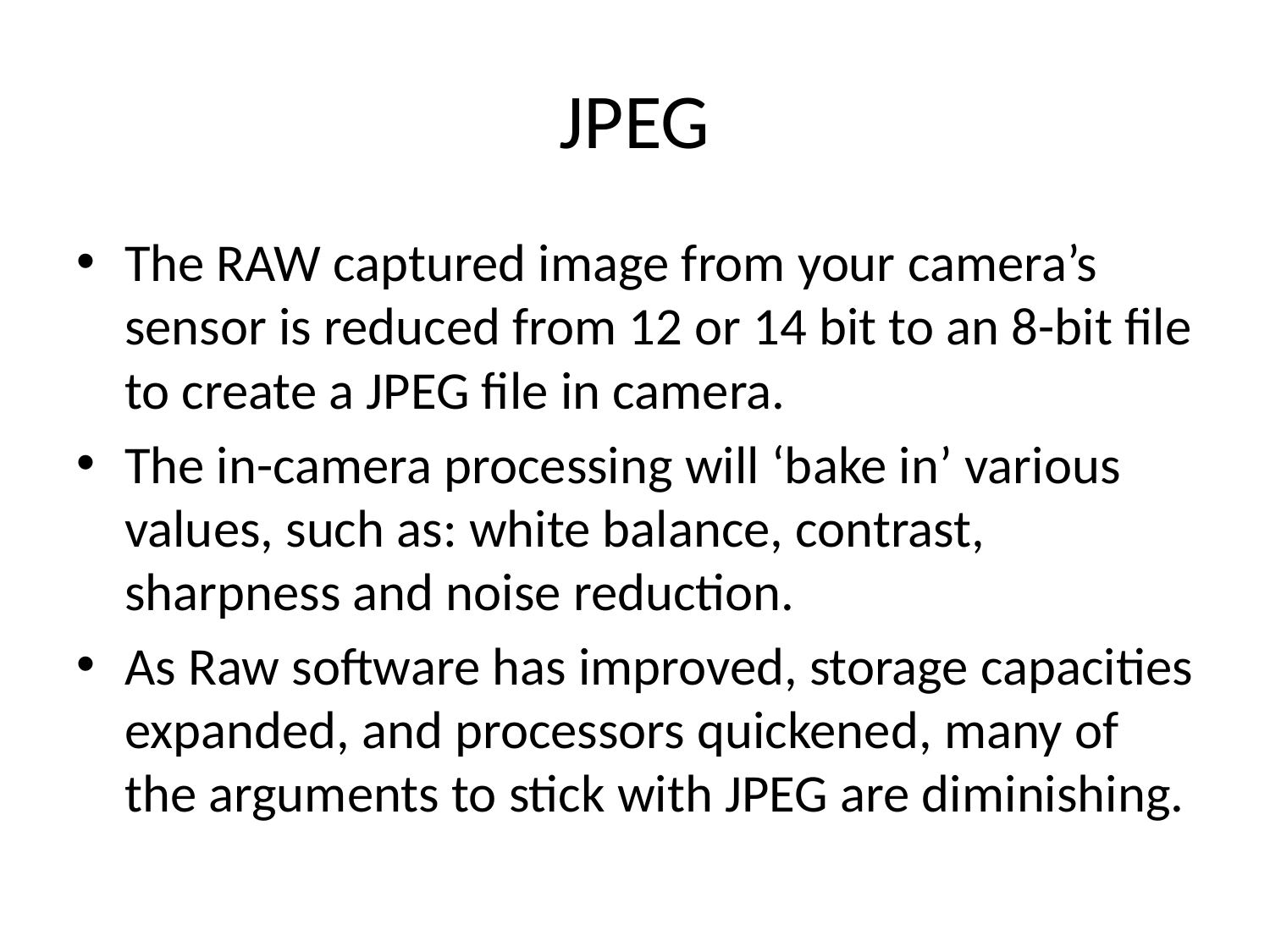

# JPEG
The RAW captured image from your camera’s sensor is reduced from 12 or 14 bit to an 8-bit file to create a JPEG file in camera.
The in-camera processing will ‘bake in’ various values, such as: white balance, contrast, sharpness and noise reduction.
As Raw software has improved, storage capacities expanded, and processors quickened, many of the arguments to stick with JPEG are diminishing.